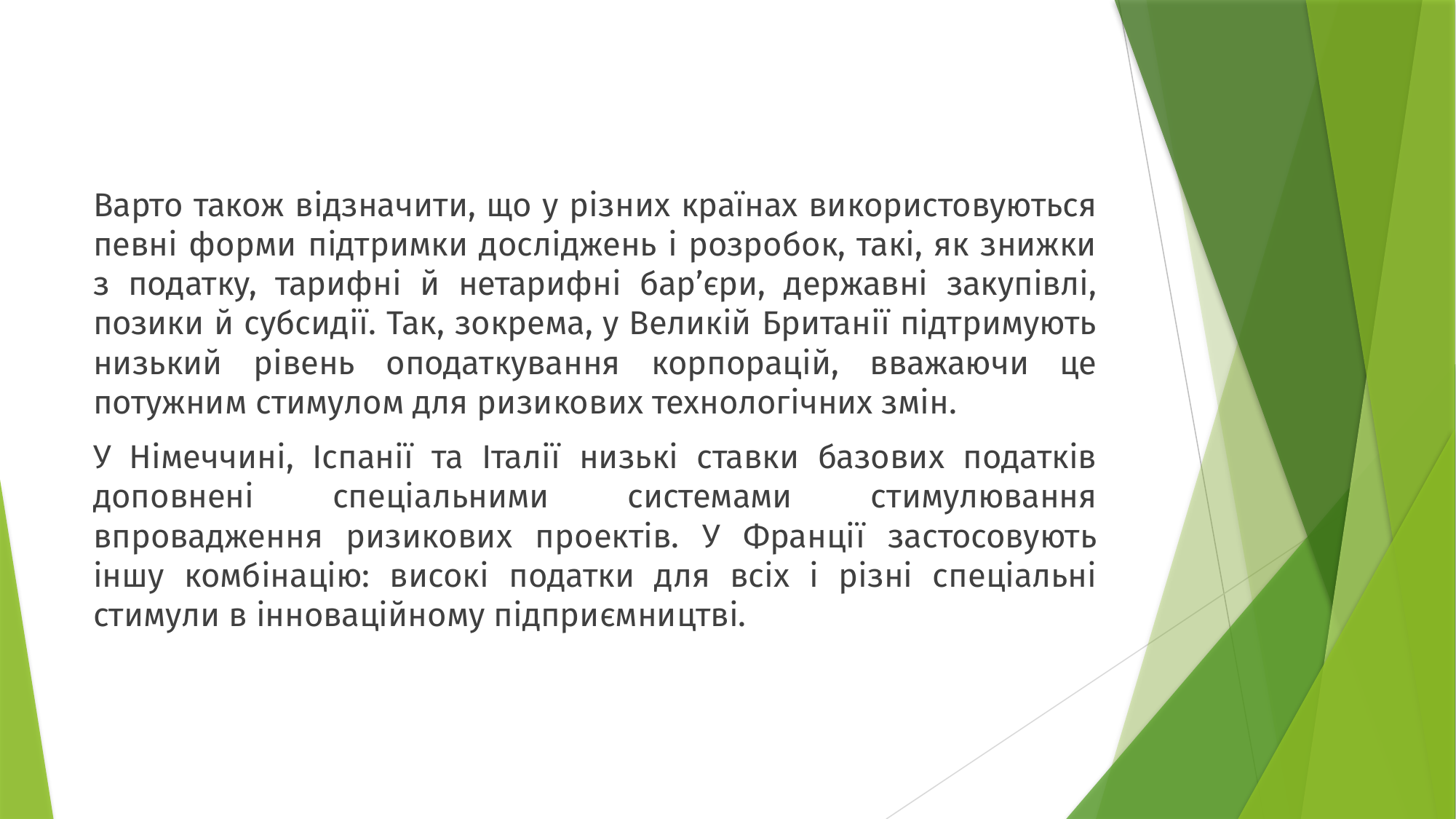

Варто також відзначити, що у різних країнах використовуються певні форми підтримки досліджень і розробок, такі, як знижки з податку, тарифні й нетарифні бар’єри, державні закупівлі, позики й субсидії. Так, зокрема, у Великій Британії підтримують низький рівень оподаткування корпорацій, вважаючи це потужним стимулом для ризикових технологічних змін.
У Німеччині, Іспанії та Італії низькі ставки базових податків доповнені спеціальними системами стимулювання впровадження ризикових проектів. У Франції застосовують іншу комбінацію: високі податки для всіх і різні спеціальні стимули в інноваційному підприємництві.